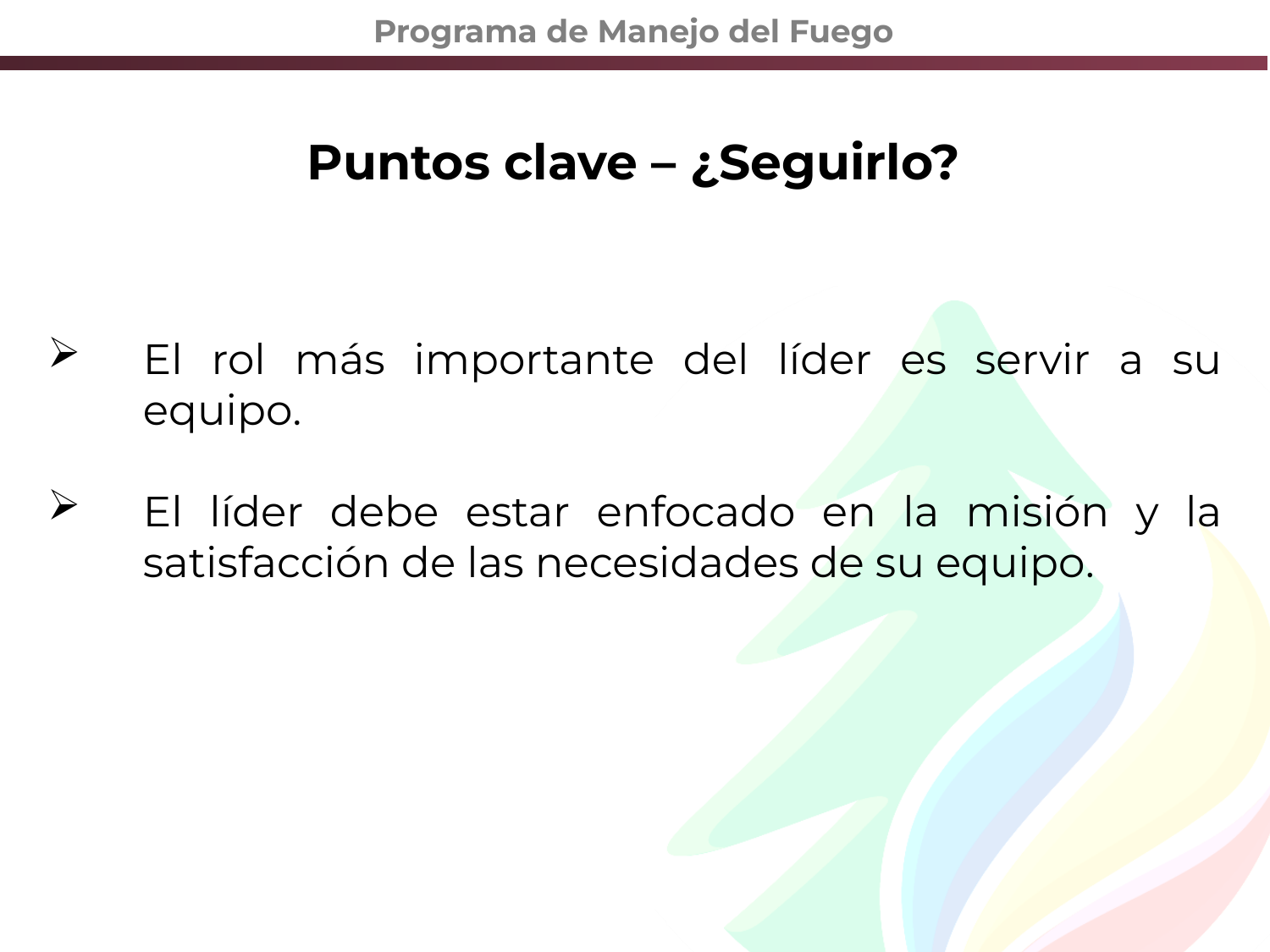

# Puntos clave – ¿Seguirlo?
El rol más importante del líder es servir a su equipo.

El líder debe estar enfocado en la misión y la satisfacción de las necesidades de su equipo.